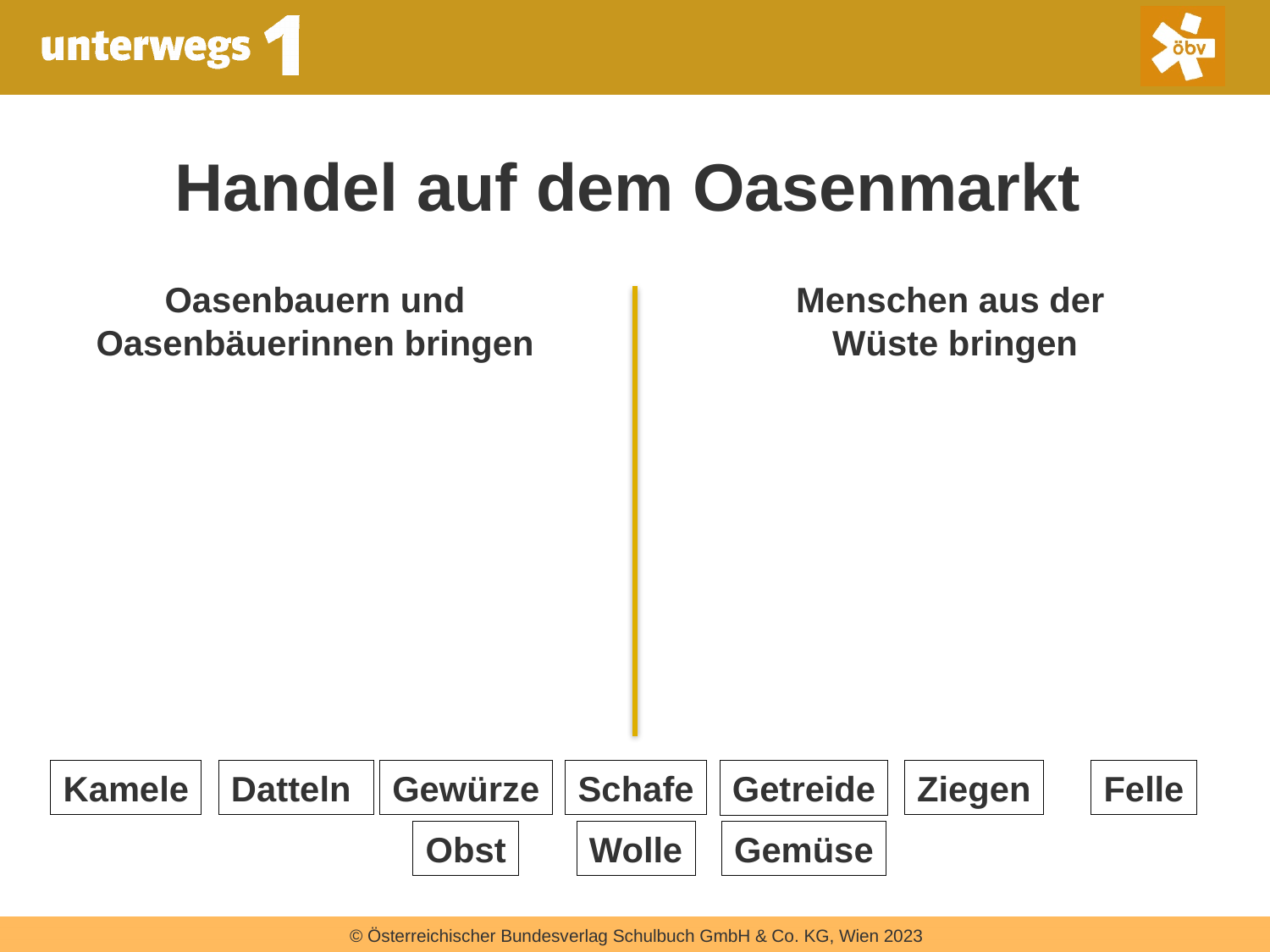

Handel auf dem Oasenmarkt
Oasenbauern und Oasenbäuerinnen bringen
Menschen aus der
Wüste bringen
Kamele
Datteln
Gewürze
Schafe
Ziegen
Felle
Getreide
Obst
Wolle
Gemüse